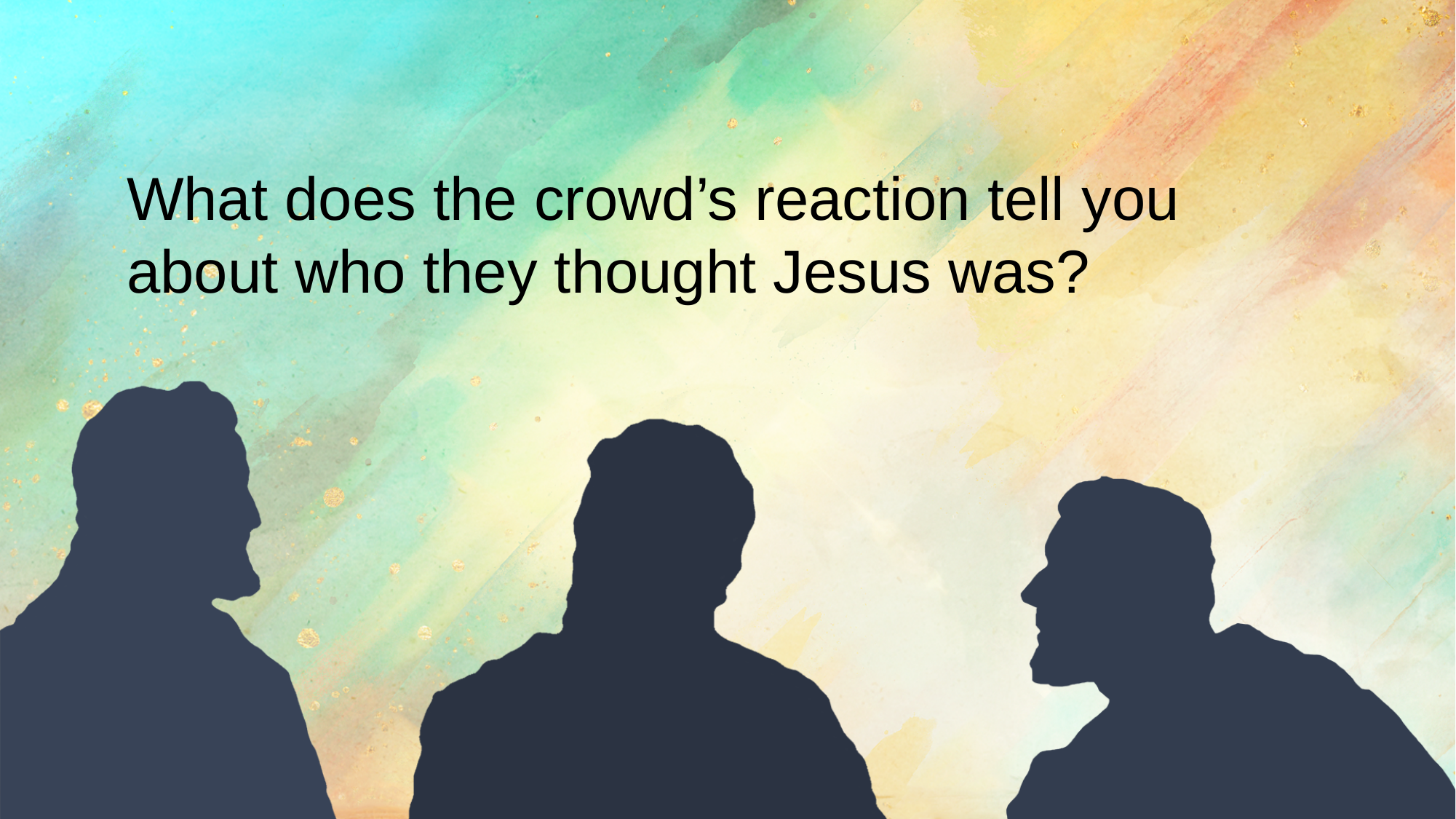

What does the crowd’s reaction tell you about who they thought Jesus was?